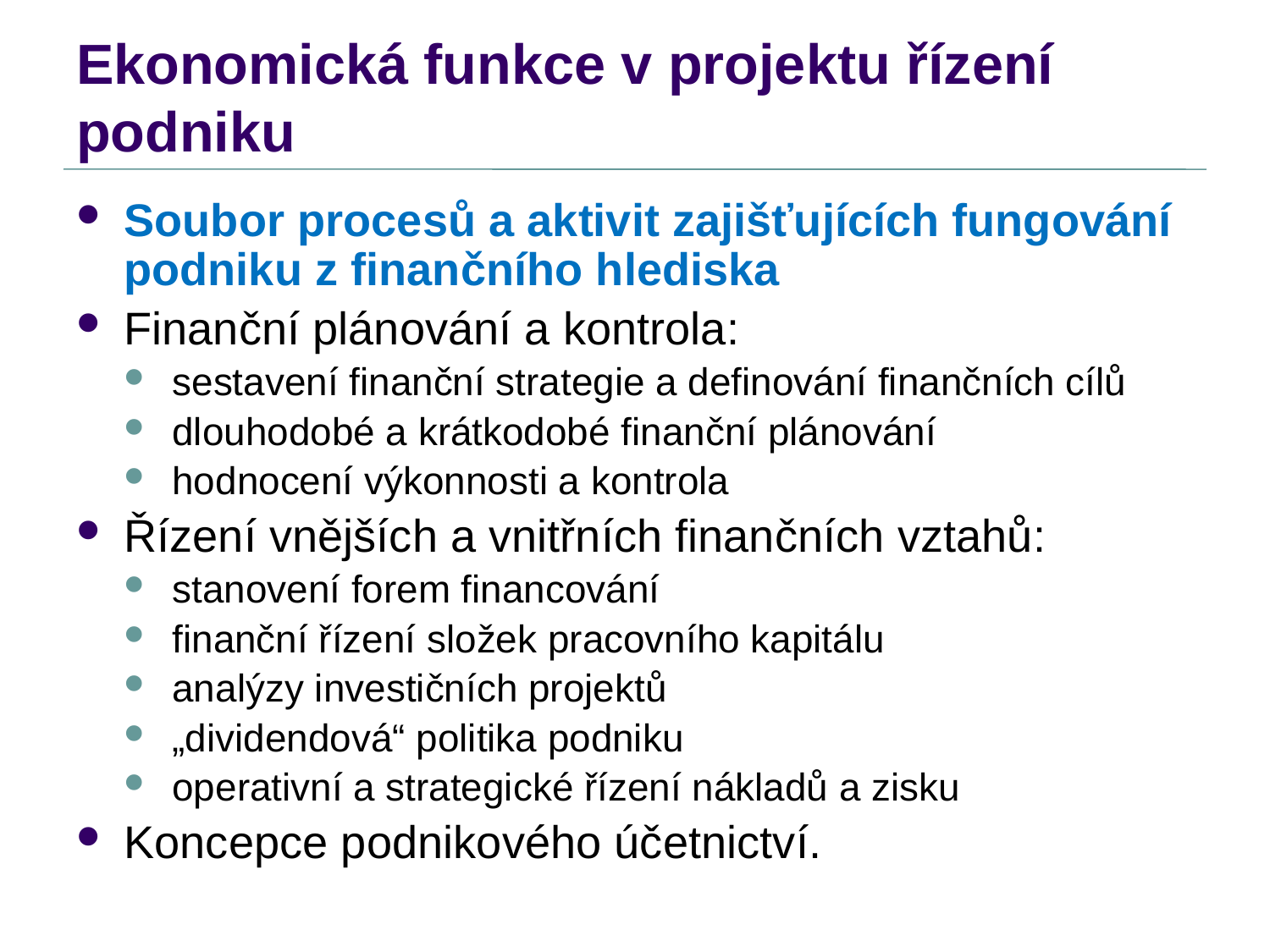

# Ekonomická funkce v projektu řízení podniku
Soubor procesů a aktivit zajišťujících fungování podniku z finančního hlediska
Finanční plánování a kontrola:
sestavení finanční strategie a definování finančních cílů
dlouhodobé a krátkodobé finanční plánování
hodnocení výkonnosti a kontrola
Řízení vnějších a vnitřních finančních vztahů:
stanovení forem financování
finanční řízení složek pracovního kapitálu
analýzy investičních projektů
„dividendová“ politika podniku
operativní a strategické řízení nákladů a zisku
Koncepce podnikového účetnictví.